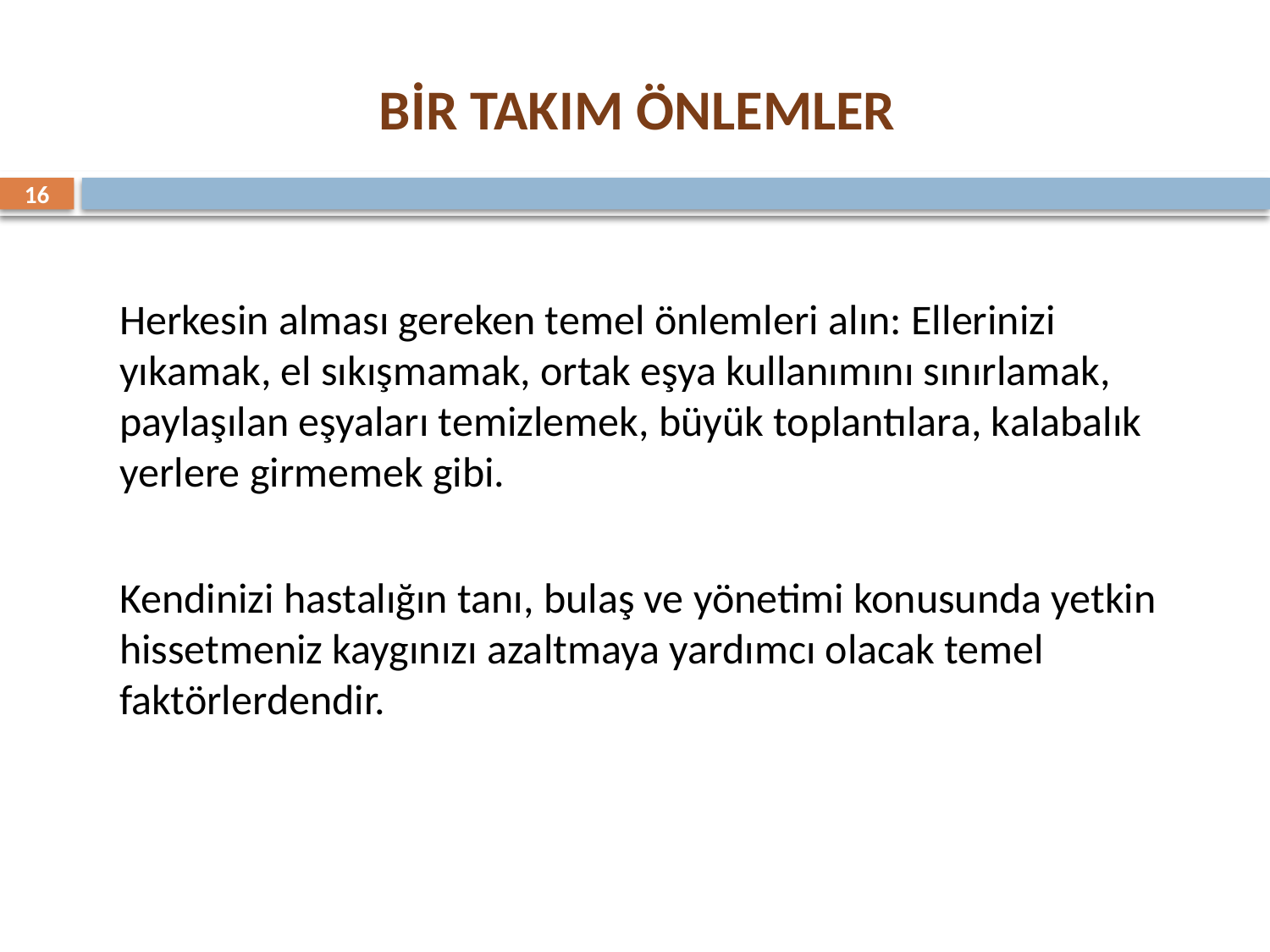

# BİR TAKIM ÖNLEMLER
16
	Herkesin alması gereken temel önlemleri alın: Ellerinizi yıkamak, el sıkışmamak, ortak eşya kullanımını sınırlamak, paylaşılan eşyaları temizlemek, büyük toplantılara, kalabalık yerlere girmemek gibi.

	Kendinizi hastalığın tanı, bulaş ve yönetimi konusunda yetkin hissetmeniz kaygınızı azaltmaya yardımcı olacak temel faktörlerdendir.